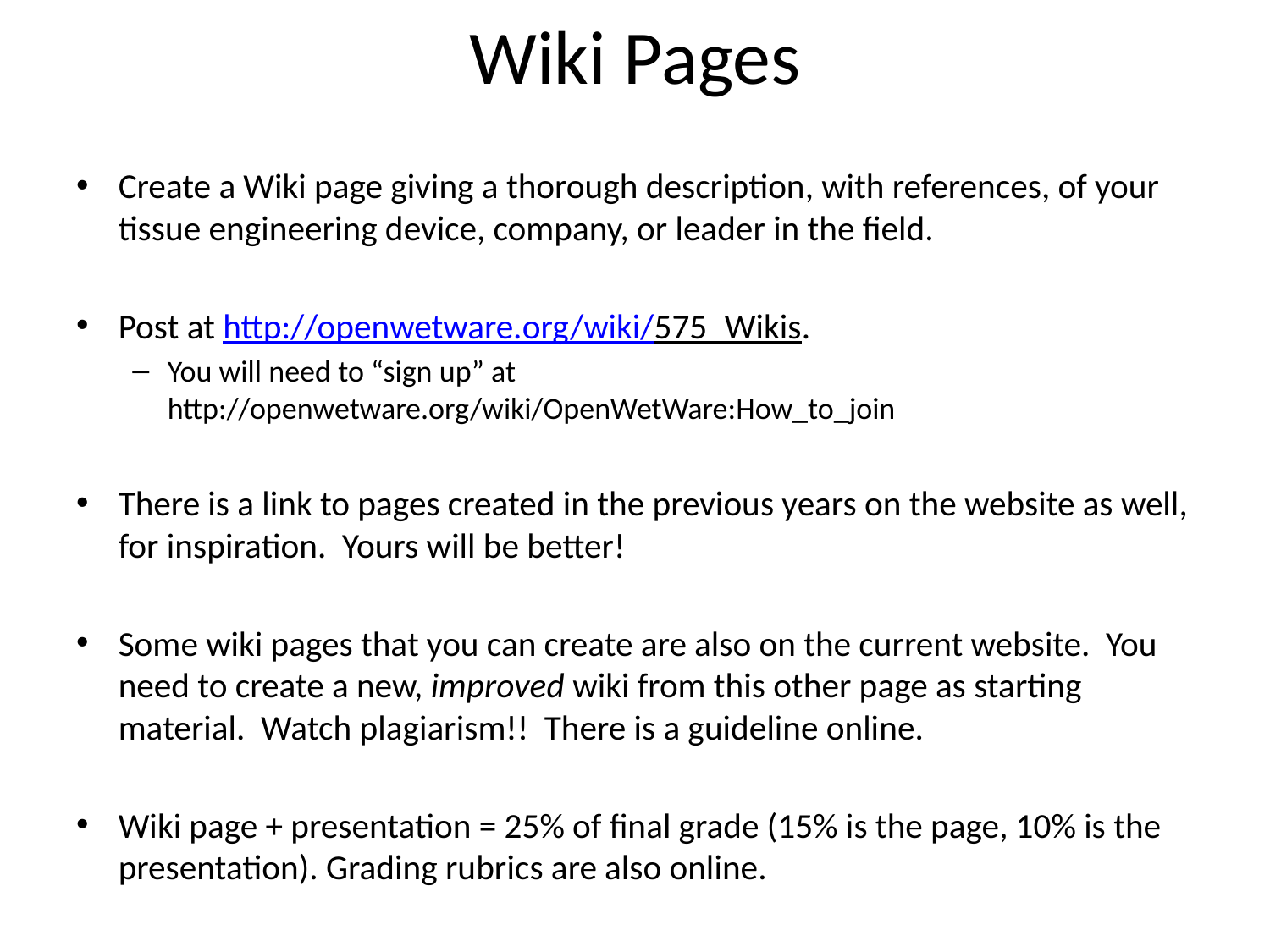

# Wiki Pages
Create a Wiki page giving a thorough description, with references, of your tissue engineering device, company, or leader in the field.

Post at http://openwetware.org/wiki/575_Wikis.
You will need to “sign up” at http://openwetware.org/wiki/OpenWetWare:How_to_join

There is a link to pages created in the previous years on the website as well, for inspiration.  Yours will be better!

Some wiki pages that you can create are also on the current website.  You need to create a new, improved wiki from this other page as starting material.  Watch plagiarism!!  There is a guideline online.

Wiki page + presentation = 25% of final grade (15% is the page, 10% is the presentation). Grading rubrics are also online.